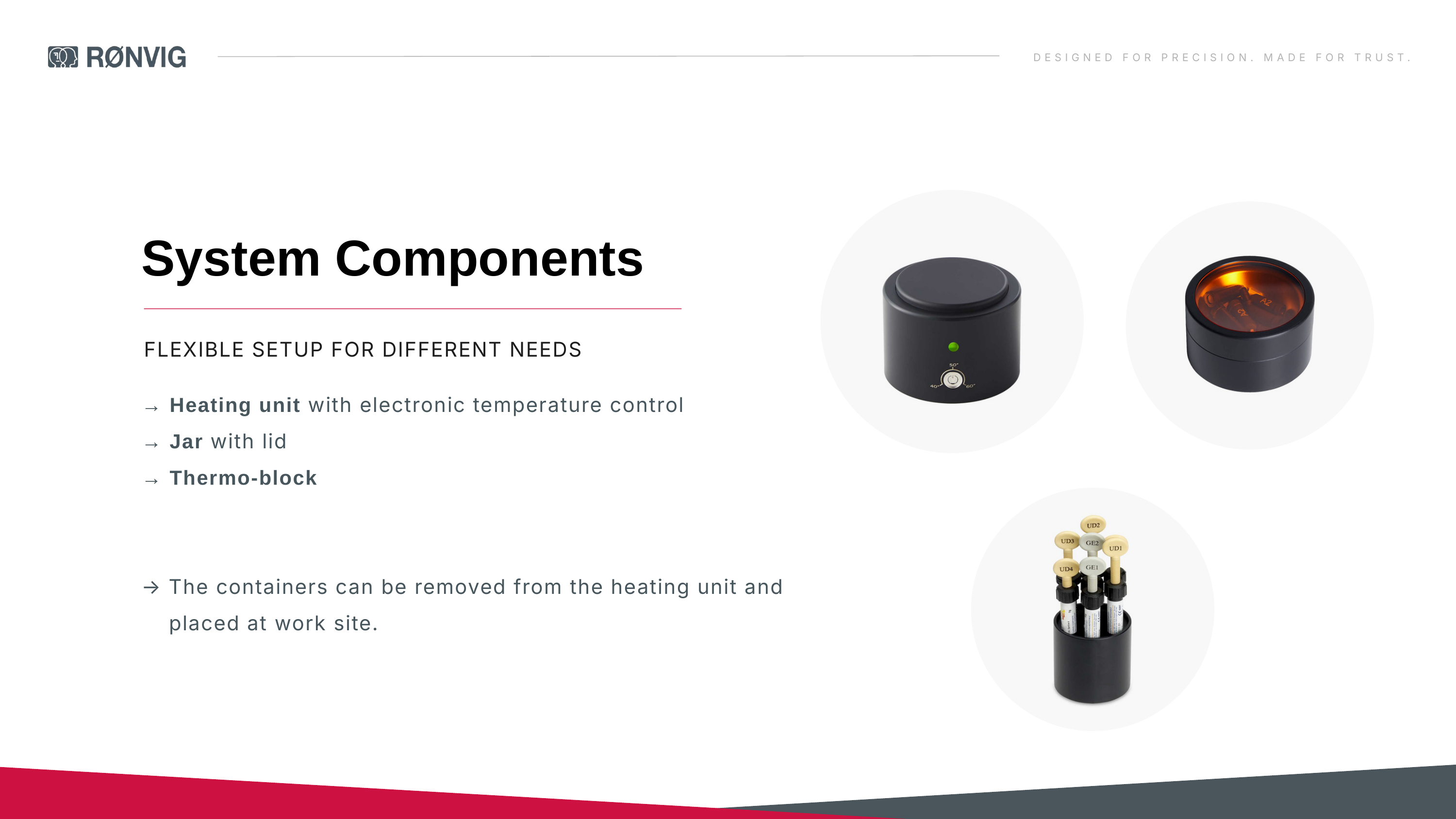

DESIGNED FOR PRECISION. MADE FOR TRUST.

System Components

FLEXIBLE SETUP FOR DIFFERENT NEEDS
→ Heating unit with electronic temperature control
→ Jar with lid
→ Thermo-block

→ The containers can be removed from the heating unit and
    placed at work site.